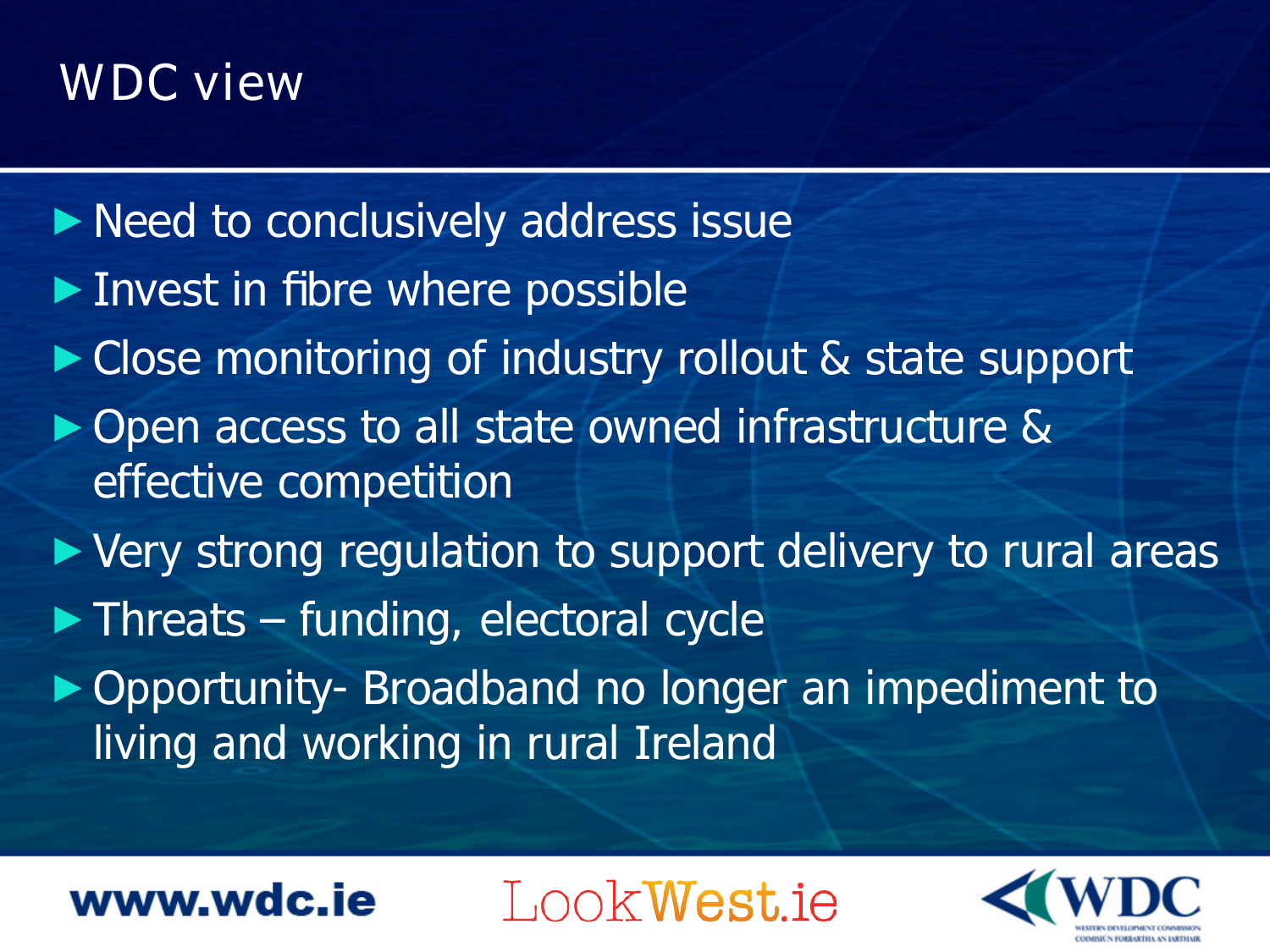

# WDC view
Need to conclusively address issue
Invest in fibre where possible
Close monitoring of industry rollout & state support
Open access to all state owned infrastructure & effective competition
Very strong regulation to support delivery to rural areas
Threats – funding, electoral cycle
Opportunity- Broadband no longer an impediment to living and working in rural Ireland